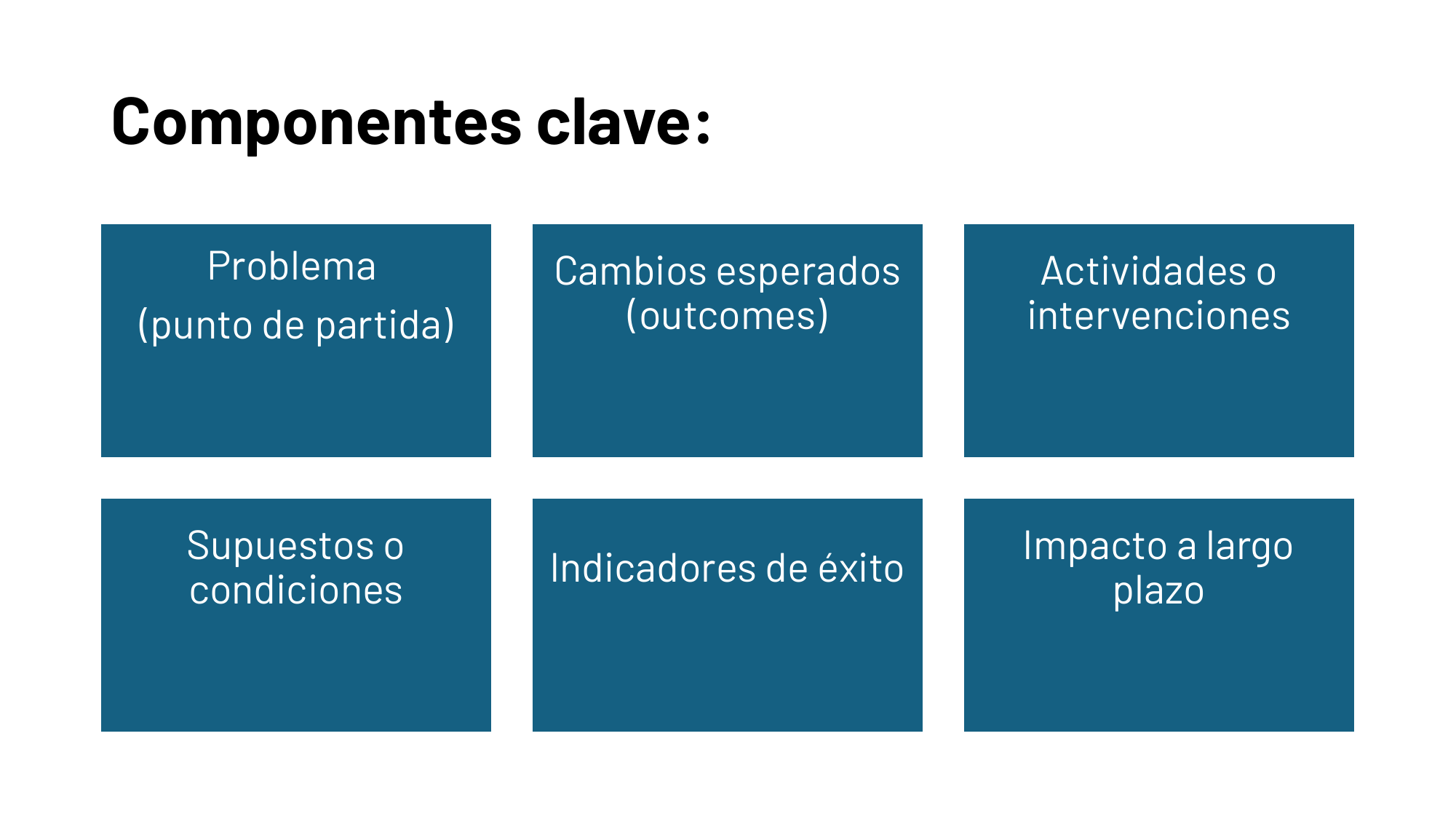

# Componentes clave:
Problema
(punto de partida)
Cambios esperados (outcomes)
Actividades o intervenciones
Supuestos o condiciones
Indicadores de éxito
Impacto a largo plazo